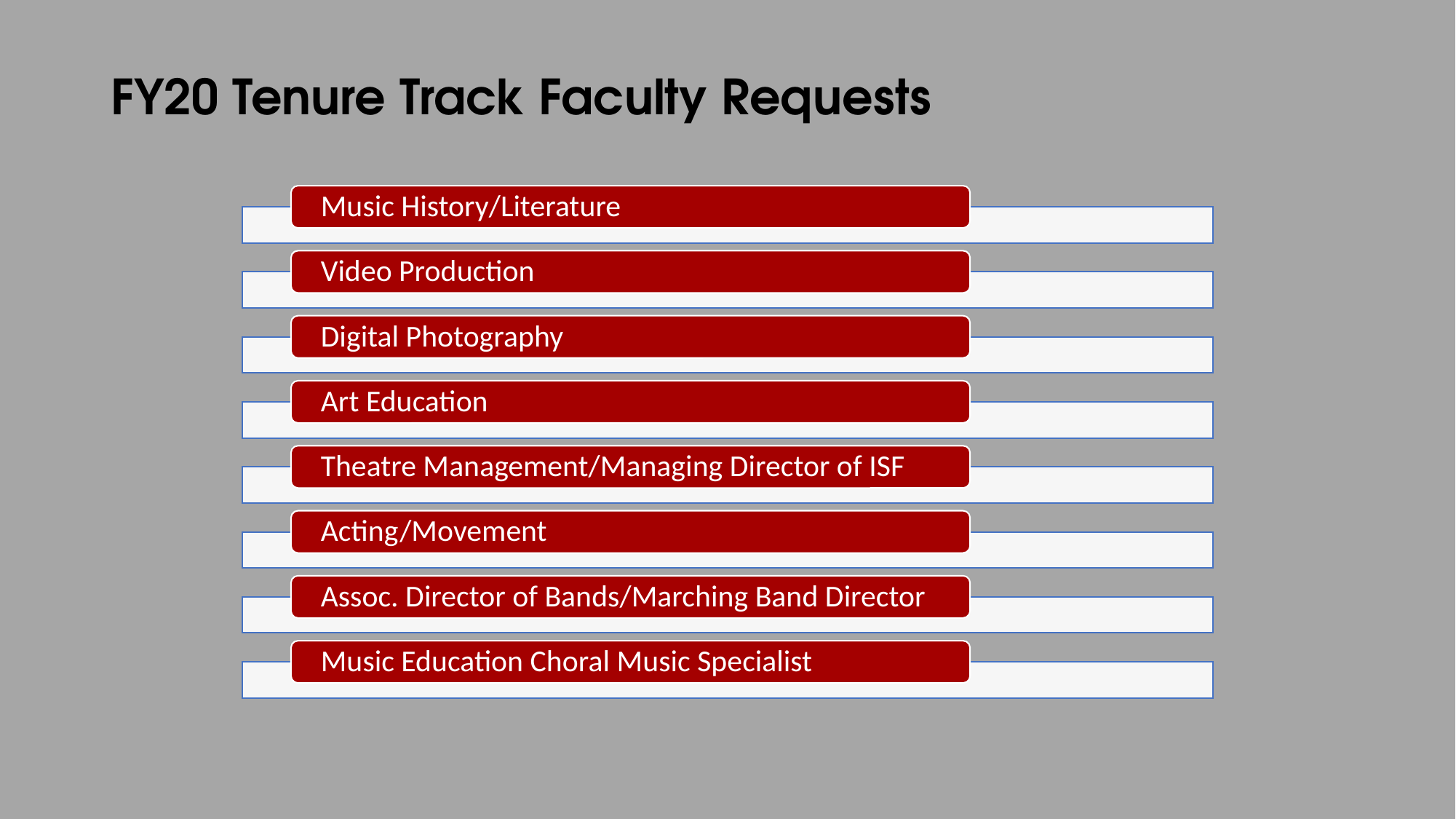

# FY20 Tenure Track Faculty Requests
Music History/Literature
Video Production
Digital Photography
Art Education
Theatre Management/Managing Director of ISF
Acting/Movement
Assoc. Director of Bands/Marching Band Director
Music Education Choral Music Specialist